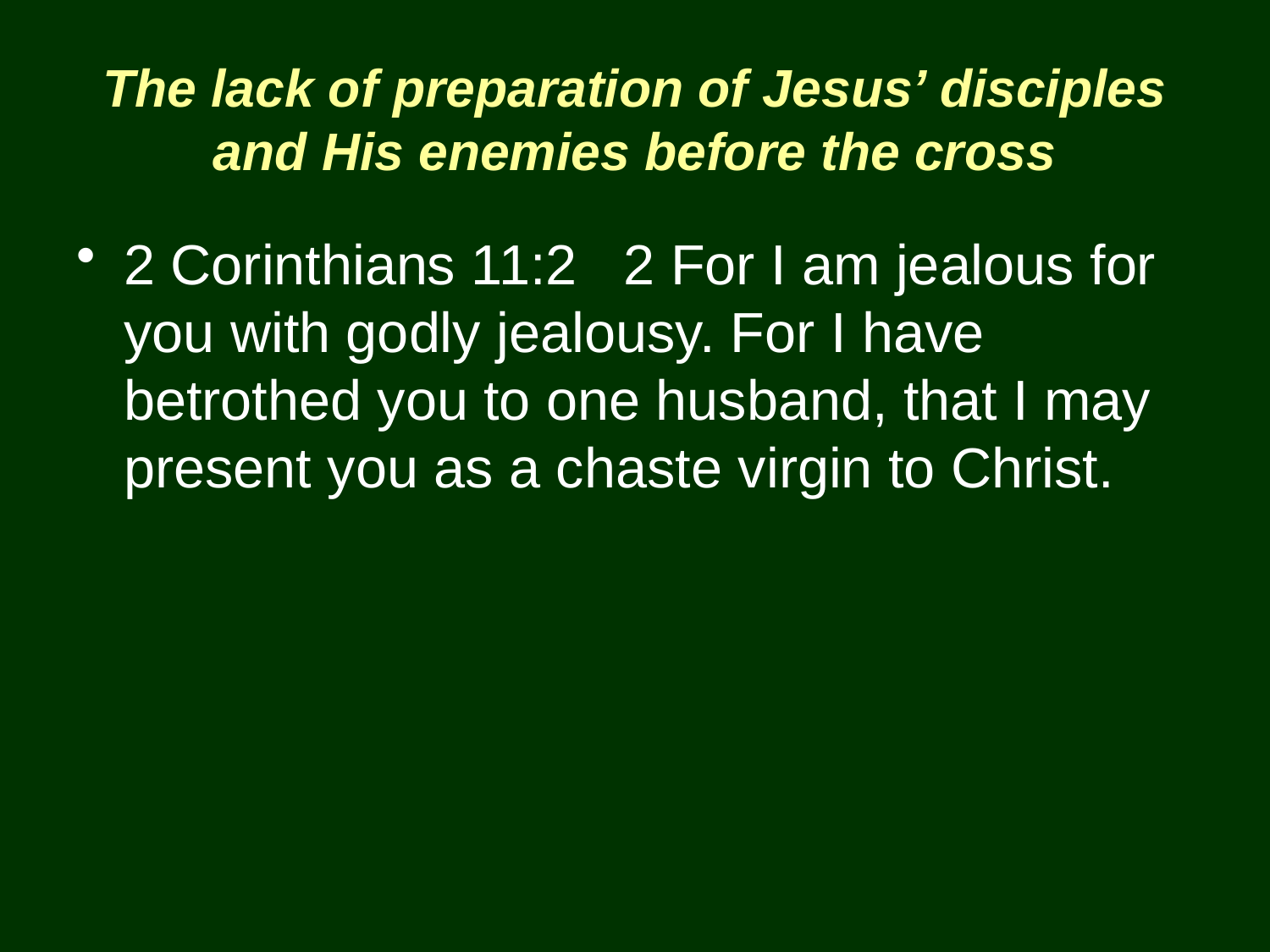

# The lack of preparation of Jesus’ disciples and His enemies before the cross
2 Corinthians 11:2   2 For I am jealous for you with godly jealousy. For I have betrothed you to one husband, that I may present you as a chaste virgin to Christ.